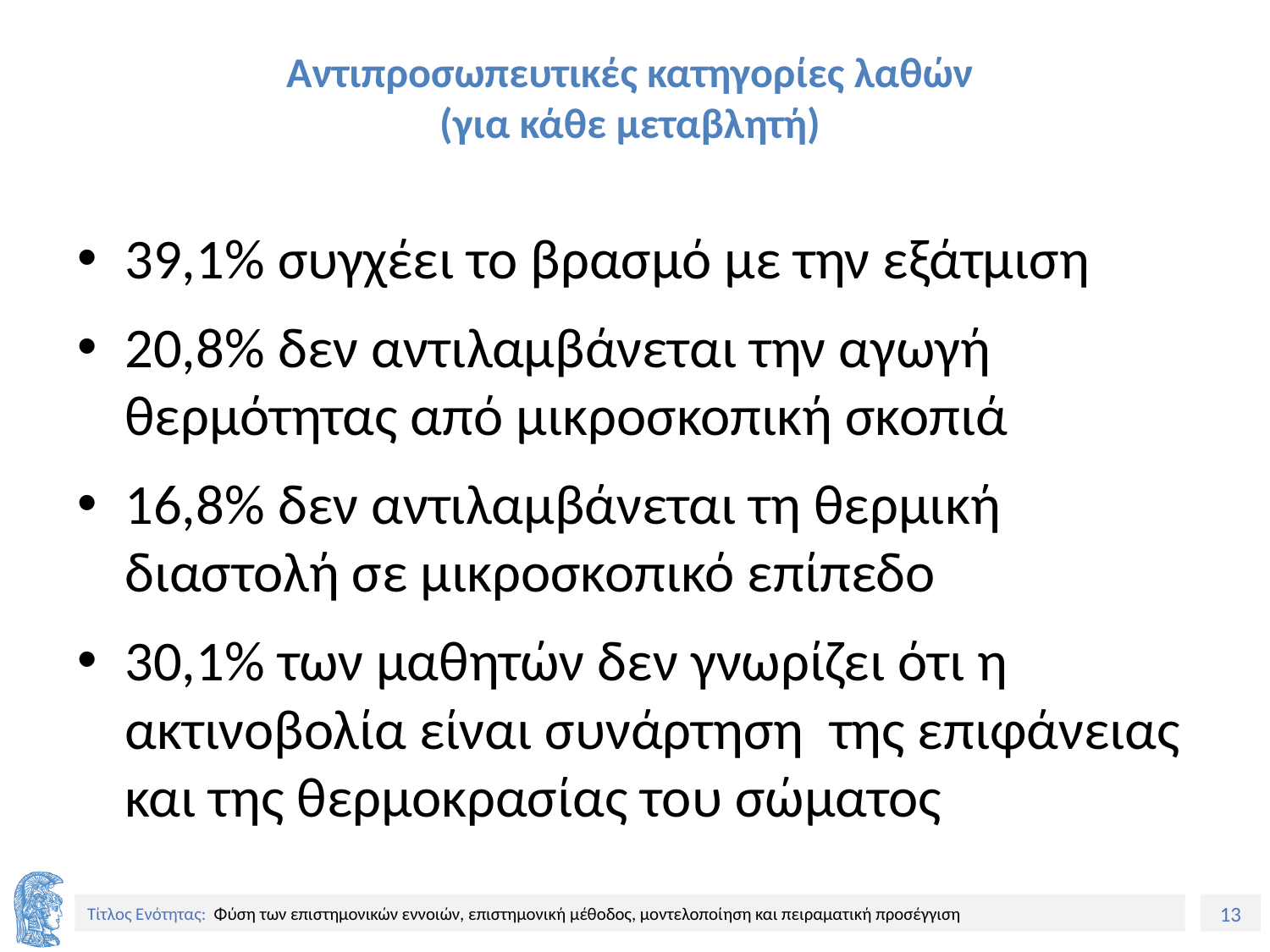

# Αντιπροσωπευτικές κατηγορίες λαθών (για κάθε μεταβλητή)
39,1% συγχέει το βρασμό με την εξάτμιση
20,8% δεν αντιλαμβάνεται την αγωγή θερμότητας από μικροσκοπική σκοπιά
16,8% δεν αντιλαμβάνεται τη θερμική διαστολή σε μικροσκοπικό επίπεδο
30,1% των μαθητών δεν γνωρίζει ότι η ακτινοβολία είναι συνάρτηση  της επιφάνειας και της θερμοκρασίας του σώματος